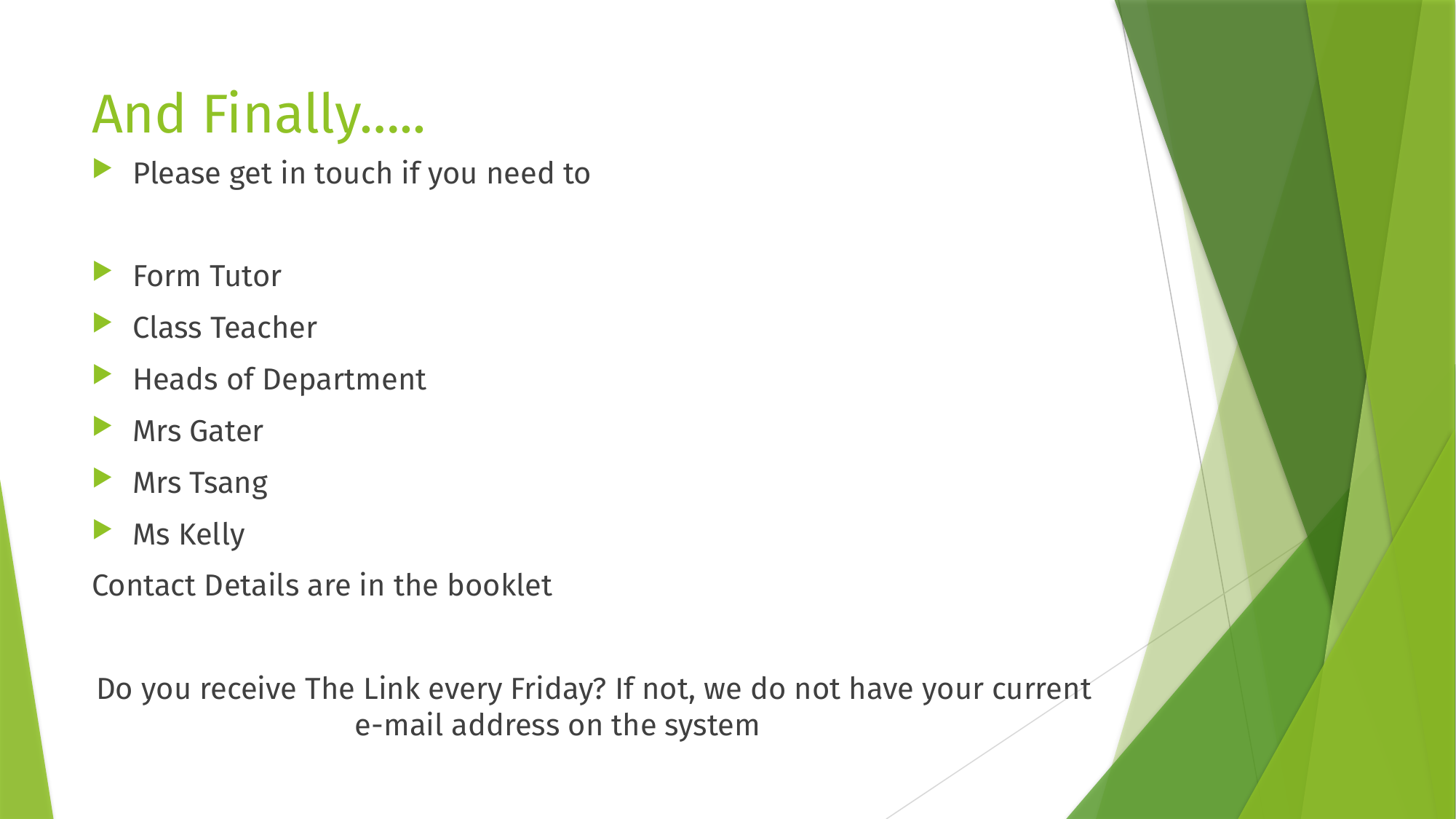

# And Finally…..
Please get in touch if you need to

Form Tutor
Class Teacher
Heads of Department
Mrs Gater
Mrs Tsang
Ms Kelly
Contact Details are in the booklet

Do you receive The Link every Friday? If not, we do not have your current e-mail address on the system